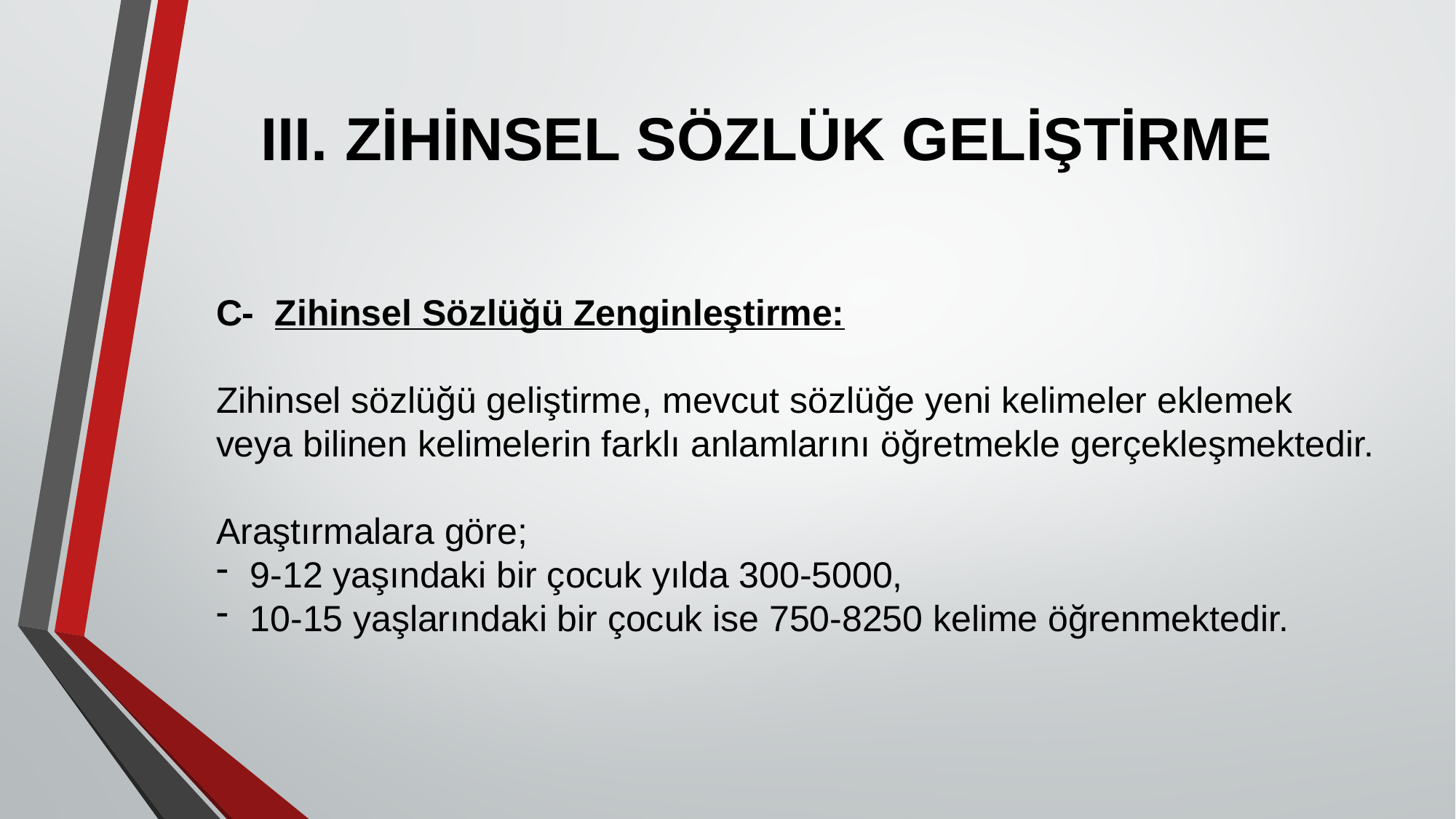

# III. ZİHİNSEL SÖZLÜK GELİŞTİRME
C-  Zihinsel Sözlüğü Zenginleştirme:

Zihinsel sözlüğü geliştirme, mevcut sözlüğe yeni kelimeler eklemek veya bilinen kelimelerin farklı anlamlarını öğretmekle gerçekleşmektedir.

Araştırmalara göre;
9-12 yaşındaki bir çocuk yılda 300-5000,
10-15 yaşlarındaki bir çocuk ise 750-8250 kelime öğrenmektedir.